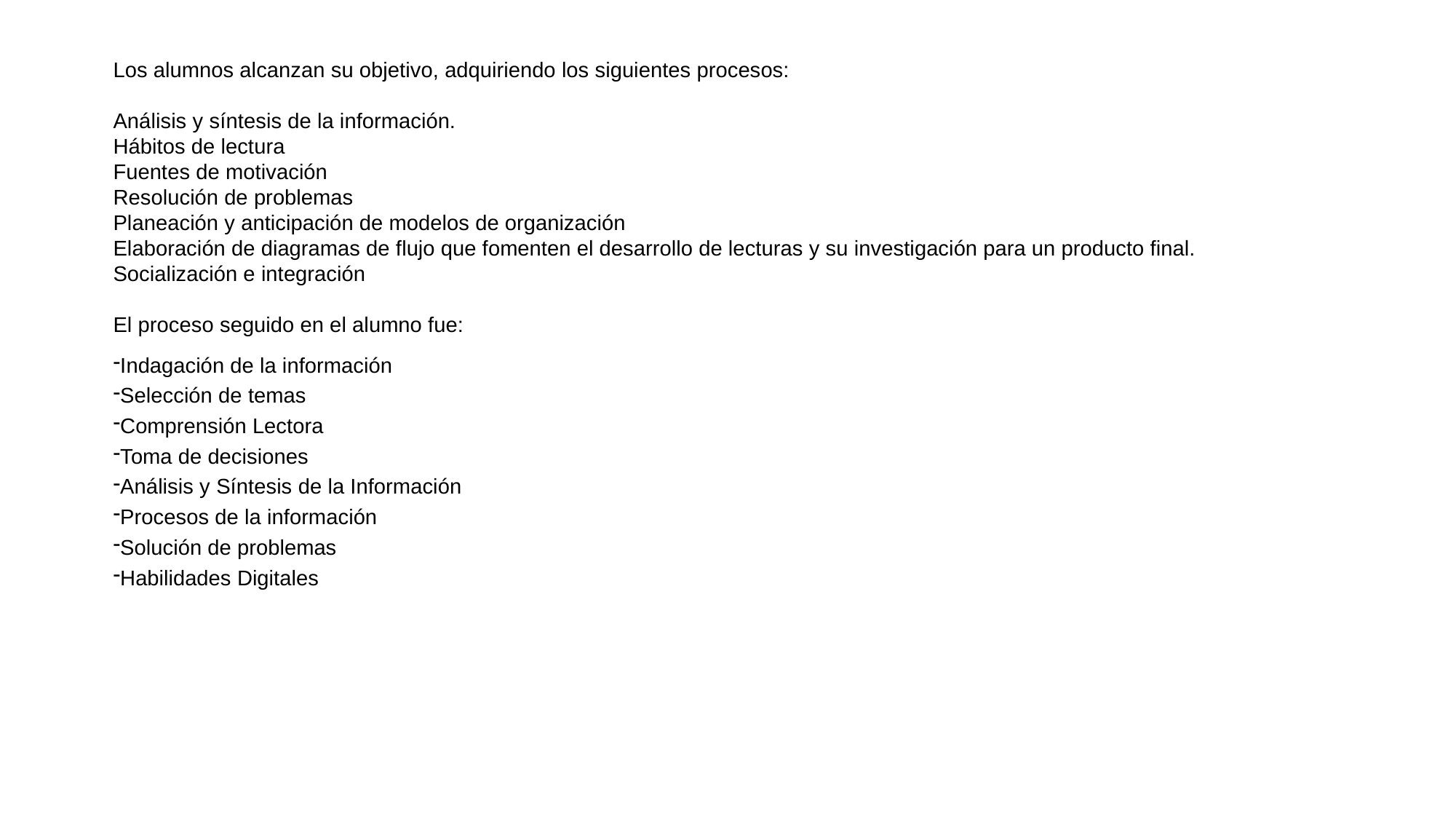

Los alumnos alcanzan su objetivo, adquiriendo los siguientes procesos:

Análisis y síntesis de la información.
Hábitos de lectura
Fuentes de motivación
Resolución de problemas
Planeación y anticipación de modelos de organización
Elaboración de diagramas de flujo que fomenten el desarrollo de lecturas y su investigación para un producto final.
Socialización e integración

El proceso seguido en el alumno fue:

Indagación de la información

Selección de temas

Comprensión Lectora

Toma de decisiones

Análisis y Síntesis de la Información

Procesos de la información

Solución de problemas

Habilidades Digitales